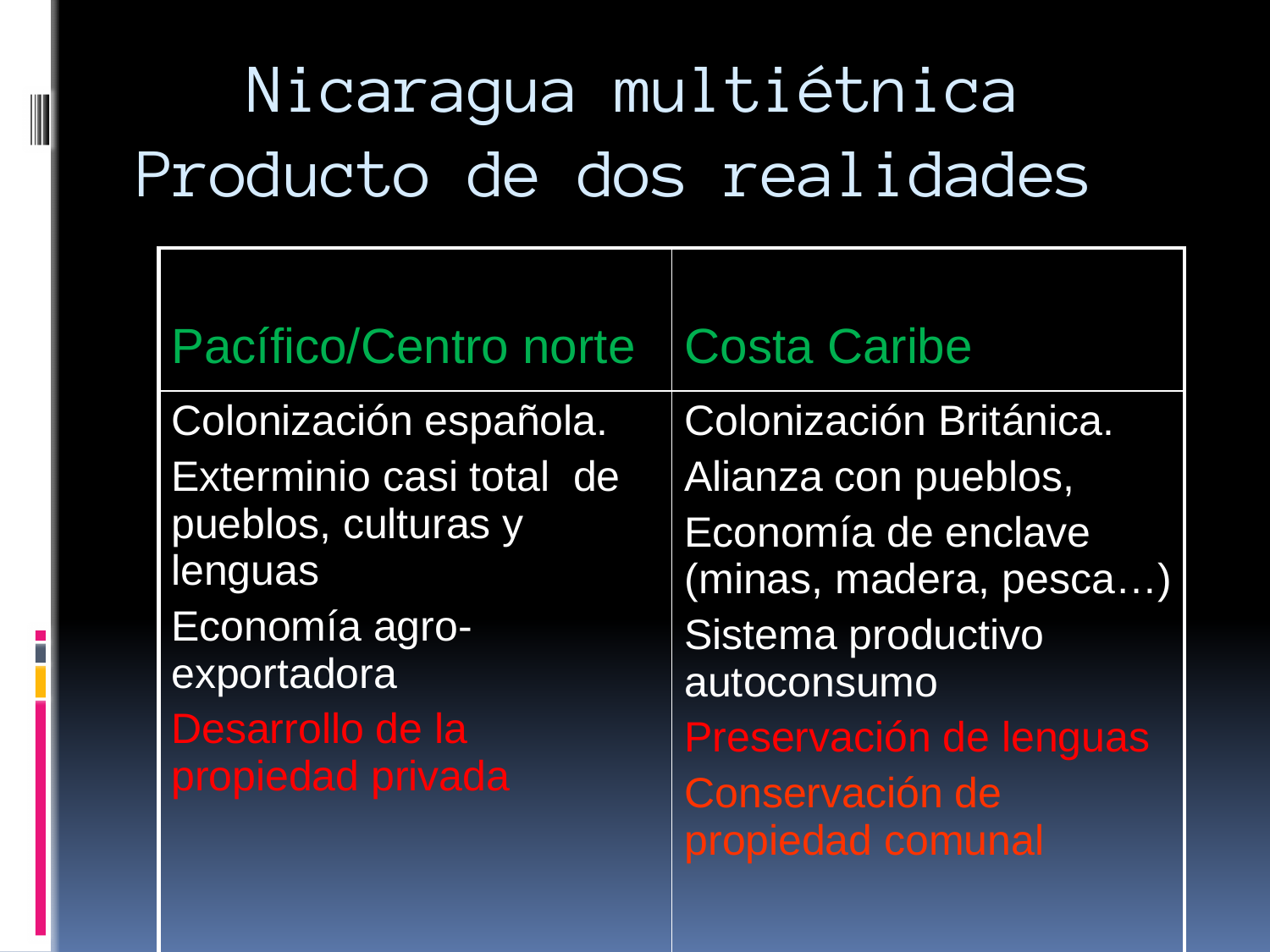

# Nicaragua multiétnica Producto de dos realidades
| Pacífico/Centro norte | Costa Caribe |
| --- | --- |
| Colonización española. Exterminio casi total de pueblos, culturas y lenguas Economía agro-exportadora Desarrollo de la propiedad privada | Colonización Británica. Alianza con pueblos, Economía de enclave (minas, madera, pesca…) Sistema productivo autoconsumo Preservación de lenguas Conservación de propiedad comunal |